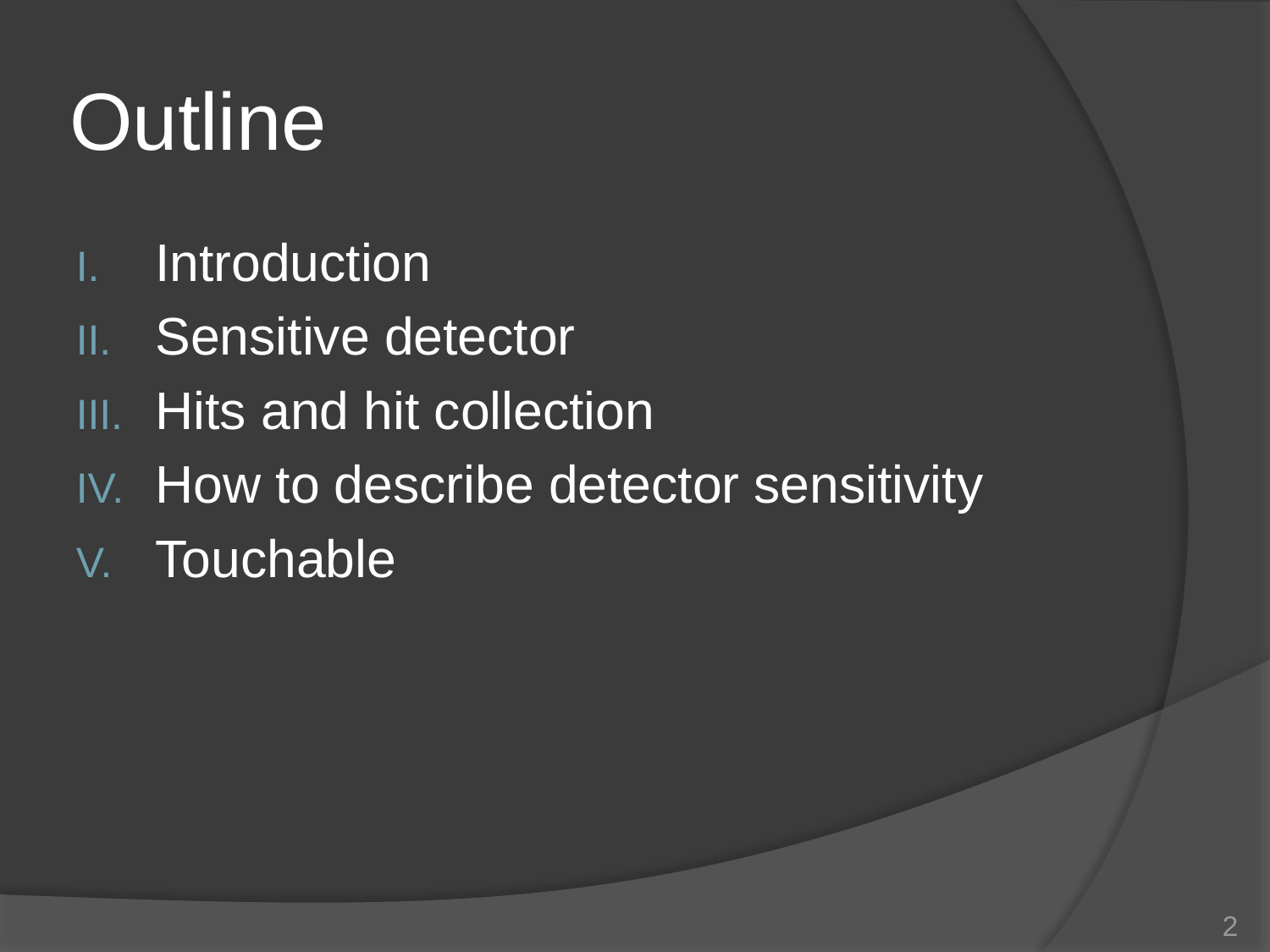

# Outline
Introduction
Sensitive detector
Hits and hit collection
How to describe detector sensitivity
Touchable
2